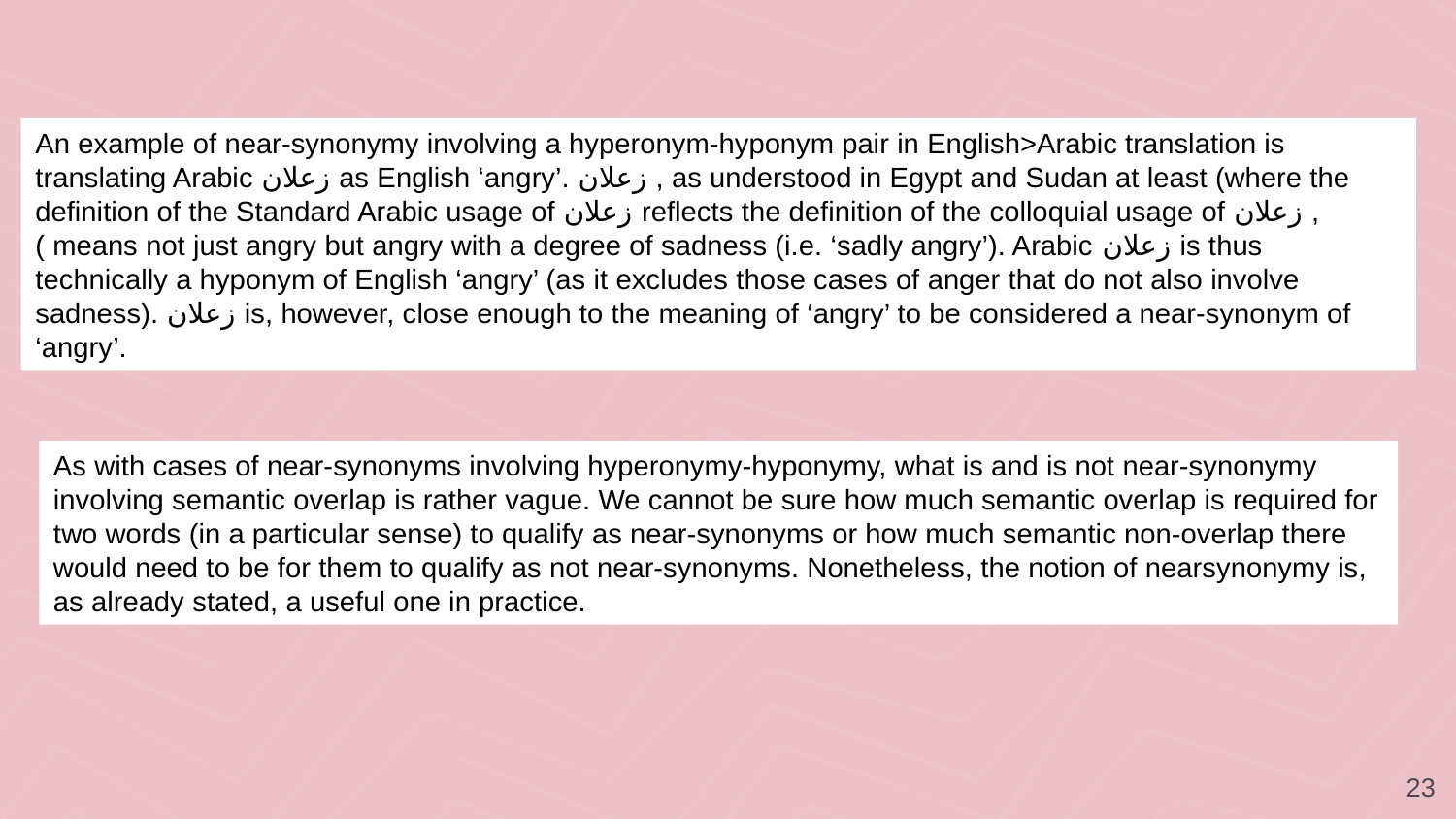

An example of near-synonymy involving a hyperonym-hyponym pair in English>Arabic translation is translating Arabic زعلان as English ‘angry’. زعلان , as understood in Egypt and Sudan at least (where the definition of the Standard Arabic usage of زعلان reflects the definition of the colloquial usage of زعلان ,( means not just angry but angry with a degree of sadness (i.e. ‘sadly angry’). Arabic زعلان is thus technically a hyponym of English ‘angry’ (as it excludes those cases of anger that do not also involve sadness). زعلان is, however, close enough to the meaning of ‘angry’ to be considered a near-synonym of ‘angry’.
As with cases of near-synonyms involving hyperonymy-hyponymy, what is and is not near-synonymy involving semantic overlap is rather vague. We cannot be sure how much semantic overlap is required for two words (in a particular sense) to qualify as near-synonyms or how much semantic non-overlap there would need to be for them to qualify as not near-synonyms. Nonetheless, the notion of nearsynonymy is, as already stated, a useful one in practice.
23